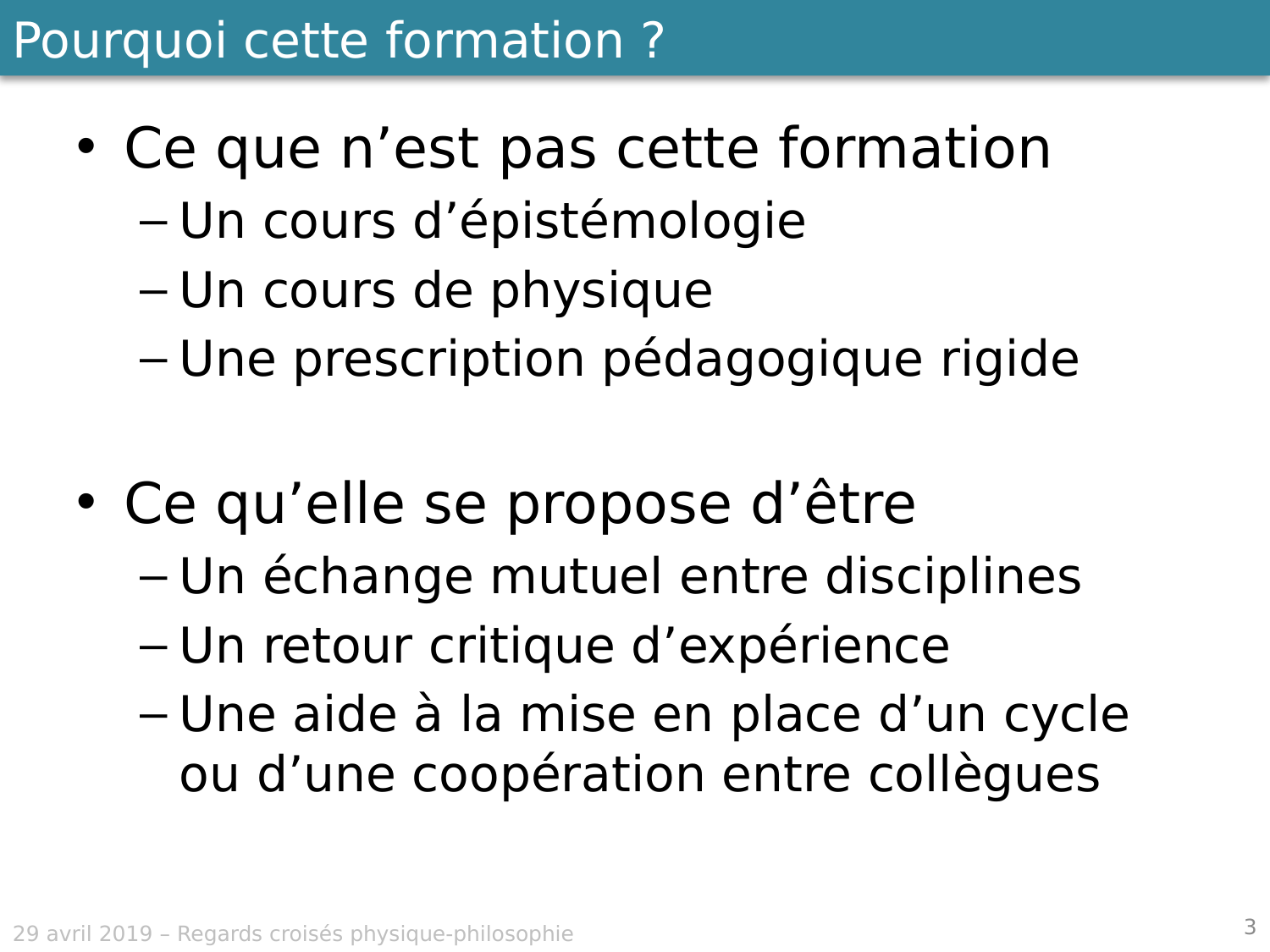

Pourquoi cette formation ?
Ce que n’est pas cette formation
Un cours d’épistémologie
Un cours de physique
Une prescription pédagogique rigide

Ce qu’elle se propose d’être
Un échange mutuel entre disciplines
Un retour critique d’expérience
Une aide à la mise en place d’un cycle ou d’une coopération entre collègues
3